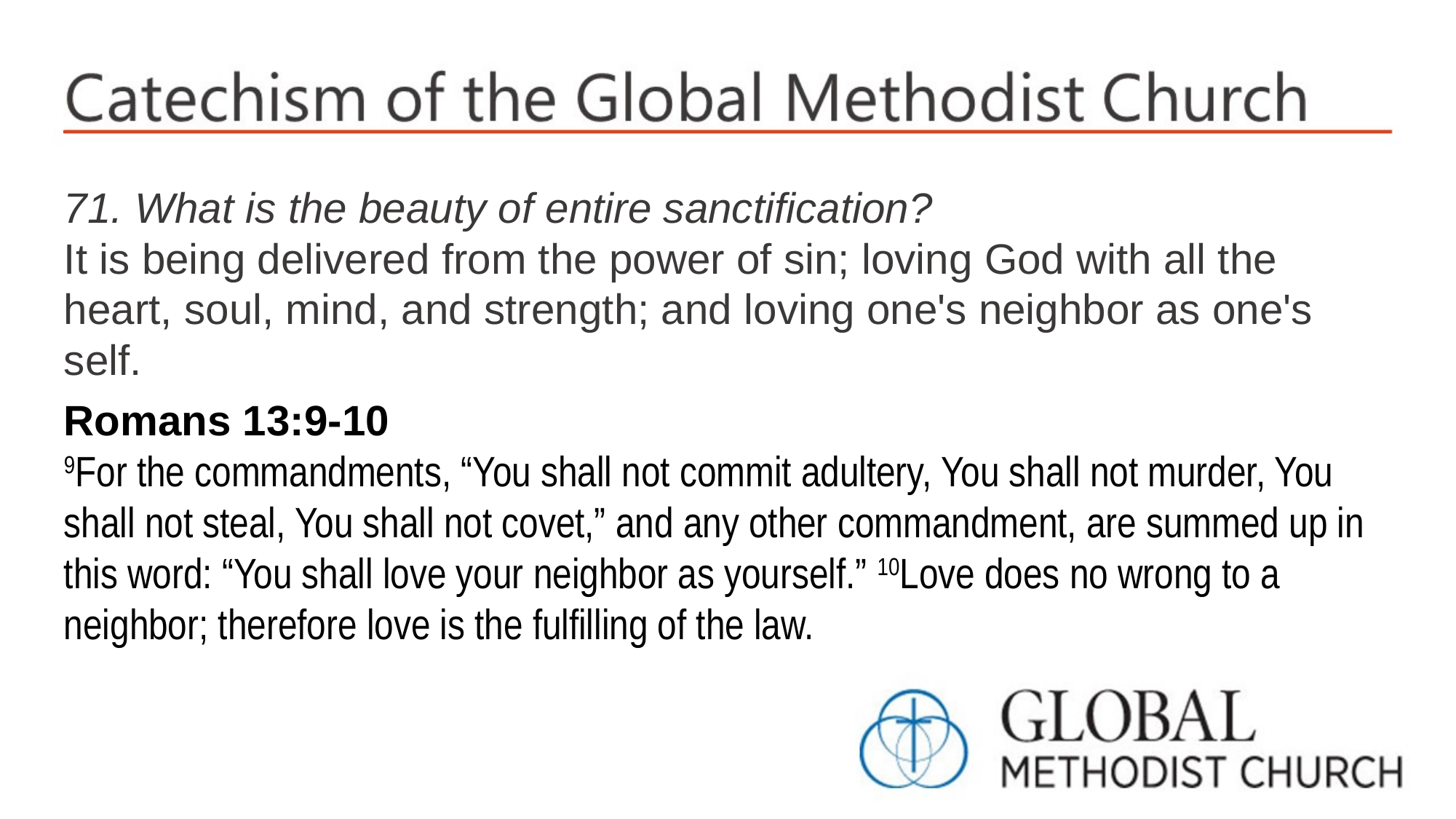

71. What is the beauty of entire sanctification?
It is being delivered from the power of sin; loving God with all the heart, soul, mind, and strength; and loving one's neighbor as one's self.
Romans 13:9-10
9For the commandments, “You shall not commit adultery, You shall not murder, You shall not steal, You shall not covet,” and any other commandment, are summed up in this word: “You shall love your neighbor as yourself.” 10Love does no wrong to a neighbor; therefore love is the fulfilling of the law.